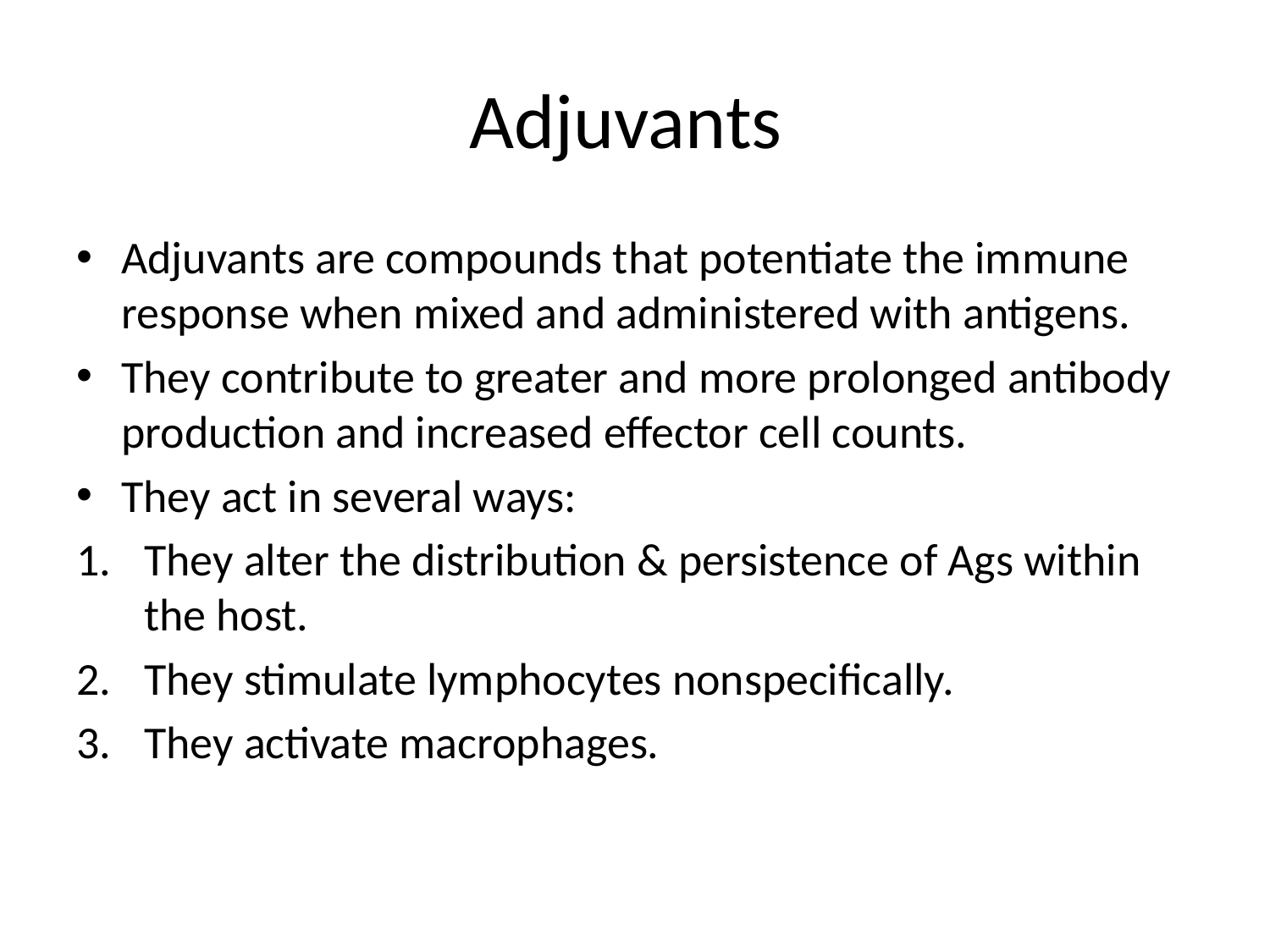

# Adjuvants
Adjuvants are compounds that potentiate the immune response when mixed and administered with antigens.
They contribute to greater and more prolonged antibody production and increased effector cell counts.
They act in several ways:
They alter the distribution & persistence of Ags within the host.
They stimulate lymphocytes nonspecifically.
They activate macrophages.